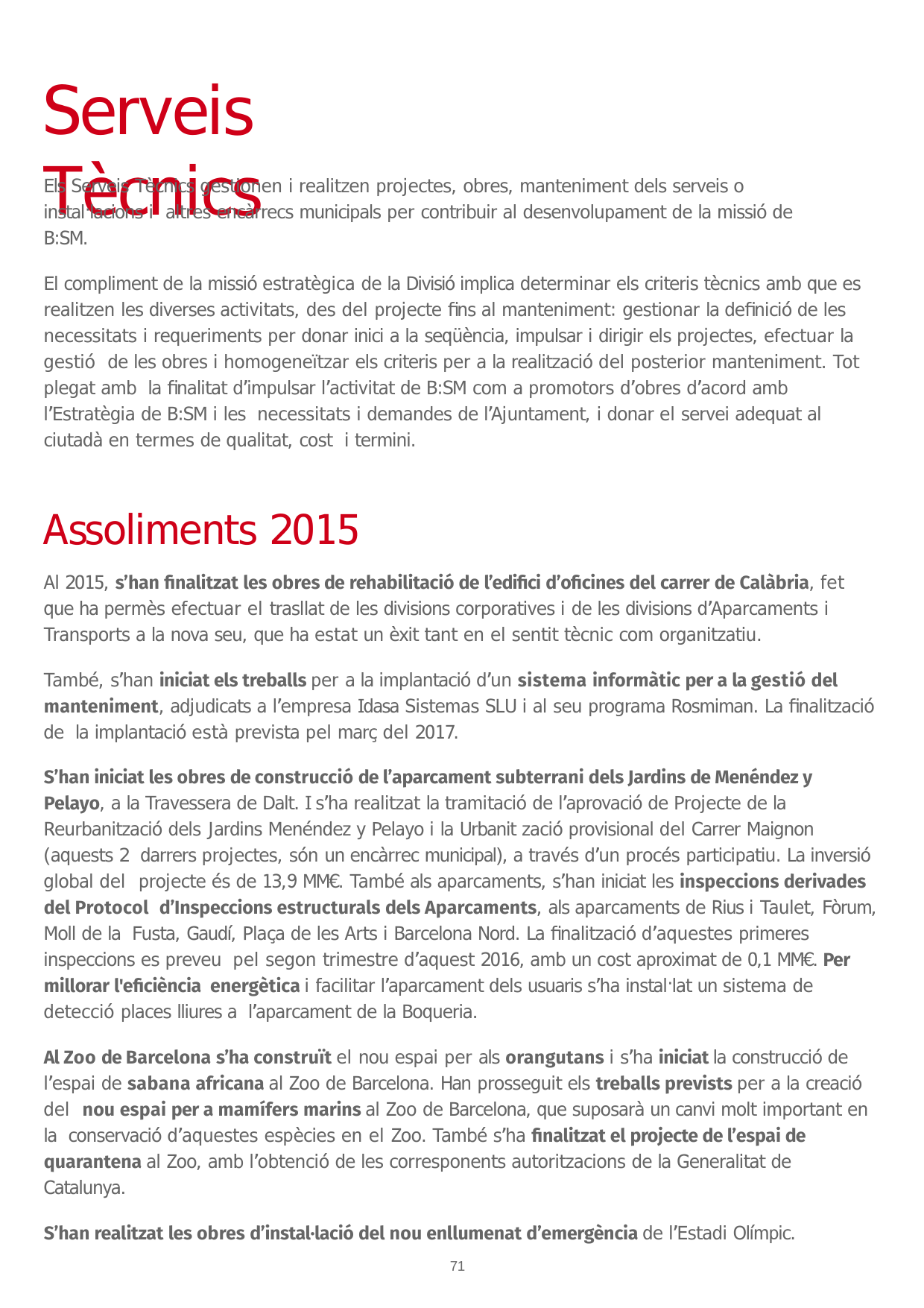

# Serveis Tècnics
Els Serveis Tècnics gestionen i realitzen projectes, obres, manteniment dels serveis o instal·lacions i  altres encàrrecs municipals per contribuir al desenvolupament de la missió de B:SM.

El compliment de la missió estratègica de la Divisió implica determinar els criteris tècnics amb que es  realitzen les diverses activitats, des del projecte fins al manteniment: gestionar la definició de les  necessitats i requeriments per donar inici a la seqüència, impulsar i dirigir els projectes, efectuar la gestió  de les obres i homogeneïtzar els criteris per a la realització del posterior manteniment. Tot plegat amb  la finalitat d’impulsar l’activitat de B:SM com a promotors d’obres d’acord amb l’Estratègia de B:SM i les  necessitats i demandes de l’Ajuntament, i donar el servei adequat al ciutadà en termes de qualitat, cost  i termini.

Assoliments 2015
Al 2015, s’han finalitzat les obres de rehabilitació de l’edifici d’oficines del carrer de Calàbria, fet  que ha permès efectuar el trasllat de les divisions corporatives i de les divisions d’Aparcaments i  Transports a la nova seu, que ha estat un èxit tant en el sentit tècnic com organitzatiu.

També, s’han iniciat els treballs per a la implantació d’un sistema informàtic per a la gestió del  manteniment, adjudicats a l’empresa Idasa Sistemas SLU i al seu programa Rosmiman. La finalització de  la implantació està prevista pel març del 2017.

S’han iniciat les obres de construcció de l’aparcament subterrani dels Jardins de Menéndez y  Pelayo, a la Travessera de Dalt. I s’ha realitzat la tramitació de l’aprovació de Projecte de la  Reurbanització dels Jardins Menéndez y Pelayo i la Urbanit zació provisional del Carrer Maignon (aquests 2  darrers projectes, són un encàrrec municipal), a través d’un procés participatiu. La inversió global del  projecte és de 13,9 MM€. També als aparcaments, s’han iniciat les inspeccions derivades del Protocol  d’Inspeccions estructurals dels Aparcaments, als aparcaments de Rius i Taulet, Fòrum, Moll de la  Fusta, Gaudí, Plaça de les Arts i Barcelona Nord. La finalització d’aquestes primeres inspeccions es preveu  pel segon trimestre d’aquest 2016, amb un cost aproximat de 0,1 MM€. Per millorar l'eficiència  energètica i facilitar l’aparcament dels usuaris s’ha instal·lat un sistema de detecció places lliures a  l’aparcament de la Boqueria.

Al Zoo de Barcelona s’ha construït el nou espai per als orangutans i s’ha iniciat la construcció de  l’espai de sabana africana al Zoo de Barcelona. Han prosseguit els treballs prevists per a la creació del  nou espai per a mamífers marins al Zoo de Barcelona, que suposarà un canvi molt important en la  conservació d’aquestes espècies en el Zoo. També s’ha finalitzat el projecte de l’espai de  quarantena al Zoo, amb l’obtenció de les corresponents autoritzacions de la Generalitat de Catalunya.

S’han realitzat les obres d’instal·lació del nou enllumenat d’emergència de l’Estadi Olímpic.
71